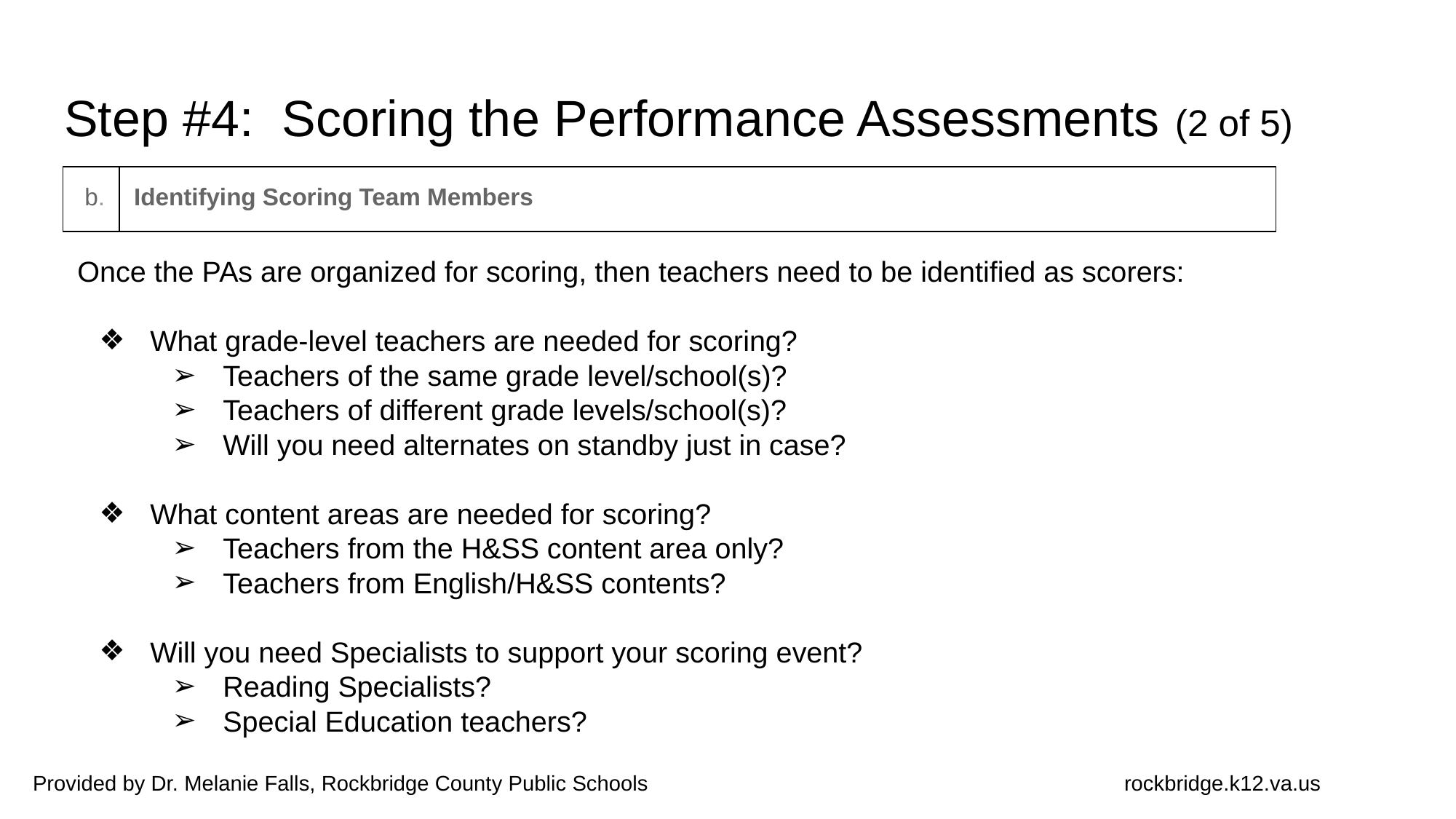

# Step #4:  Scoring the Performance Assessments (2 of 5)
b.
Identifying Scoring Team Members
Once the PAs are organized for scoring, then teachers need to be identified as scorers:

What grade-level teachers are needed for scoring?
Teachers of the same grade level/school(s)?
Teachers of different grade levels/school(s)?
Will you need alternates on standby just in case?

What content areas are needed for scoring?
Teachers from the H&SS content area only?
Teachers from English/H&SS contents?

Will you need Specialists to support your scoring event?
Reading Specialists?
Special Education teachers?
Provided by Dr. Melanie Falls, Rockbridge County Public Schools 					rockbridge.k12.va.us